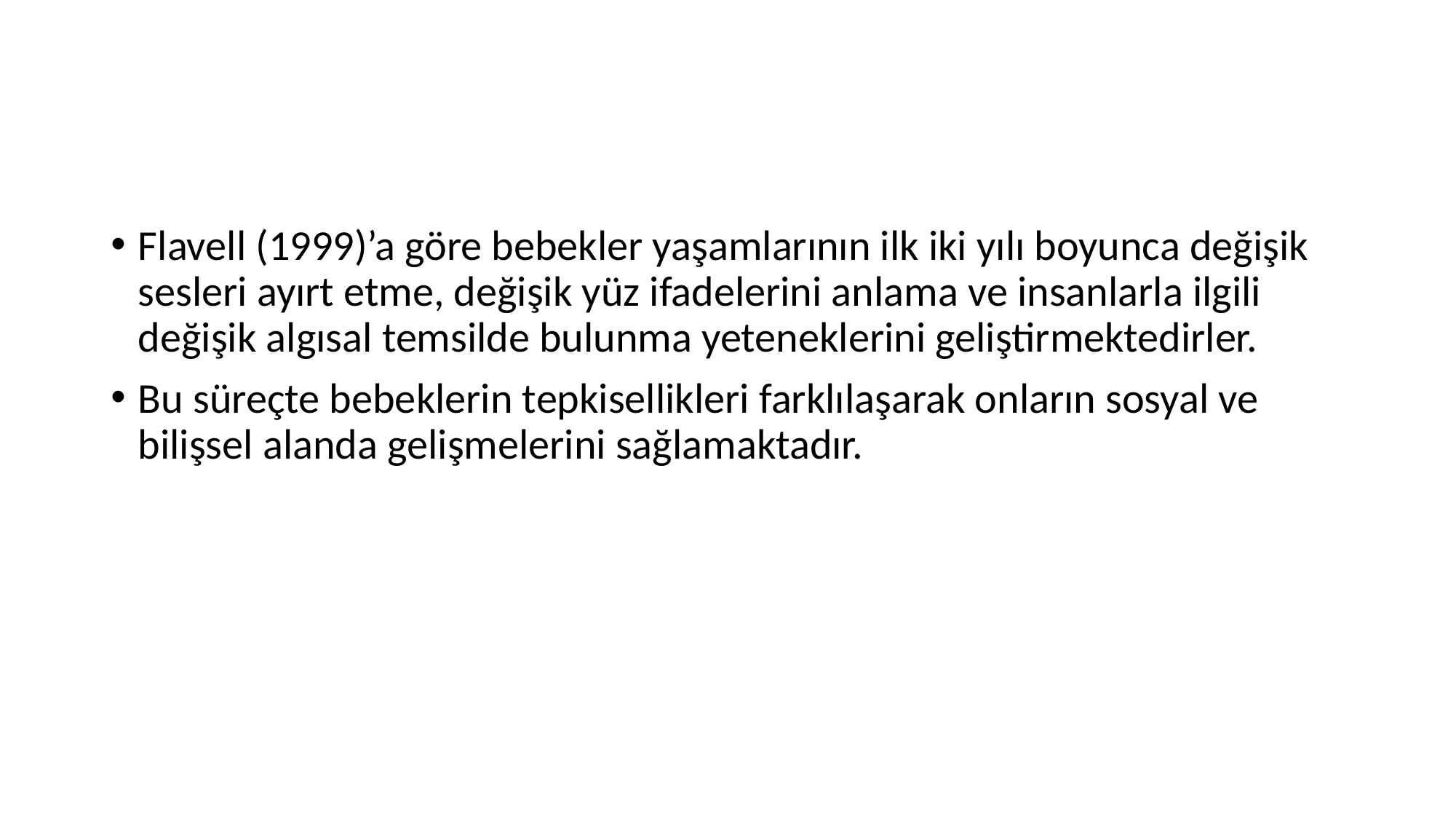

#
Flavell (1999)’a göre bebekler yaşamlarının ilk iki yılı boyunca değişik sesleri ayırt etme, değişik yüz ifadelerini anlama ve insanlarla ilgili değişik algısal temsilde bulunma yeteneklerini geliştirmektedirler.
Bu süreçte bebeklerin tepkisellikleri farklılaşarak onların sosyal ve bilişsel alanda gelişmelerini sağlamaktadır.